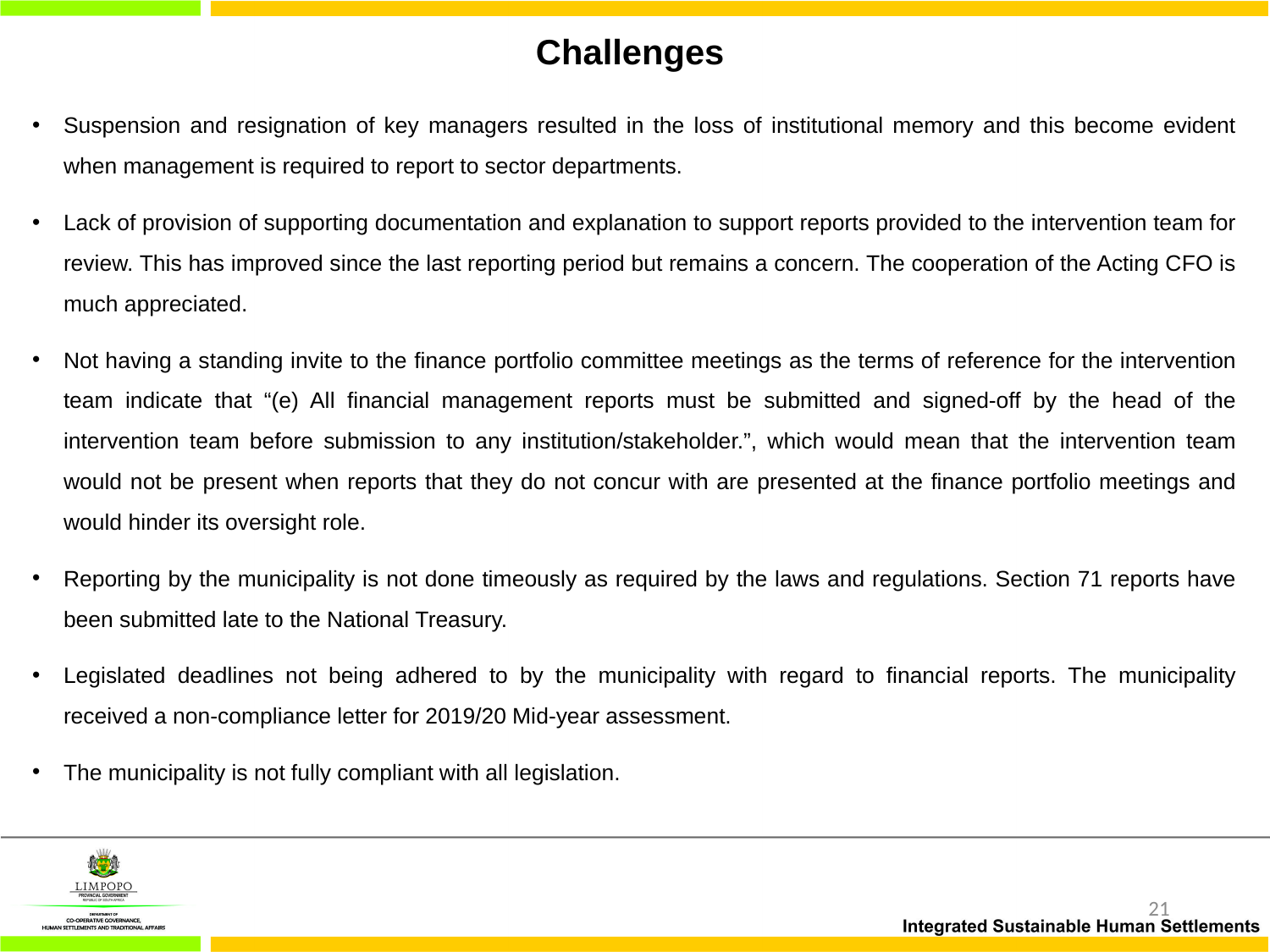

# Challenges

Suspension and resignation of key managers resulted in the loss of institutional memory and this become evident when management is required to report to sector departments.
Lack of provision of supporting documentation and explanation to support reports provided to the intervention team for review. This has improved since the last reporting period but remains a concern. The cooperation of the Acting CFO is much appreciated.
Not having a standing invite to the finance portfolio committee meetings as the terms of reference for the intervention team indicate that “(e) All financial management reports must be submitted and signed-off by the head of the intervention team before submission to any institution/stakeholder.”, which would mean that the intervention team would not be present when reports that they do not concur with are presented at the finance portfolio meetings and would hinder its oversight role.
Reporting by the municipality is not done timeously as required by the laws and regulations. Section 71 reports have been submitted late to the National Treasury.
Legislated deadlines not being adhered to by the municipality with regard to financial reports. The municipality received a non-compliance letter for 2019/20 Mid-year assessment.
The municipality is not fully compliant with all legislation.

21